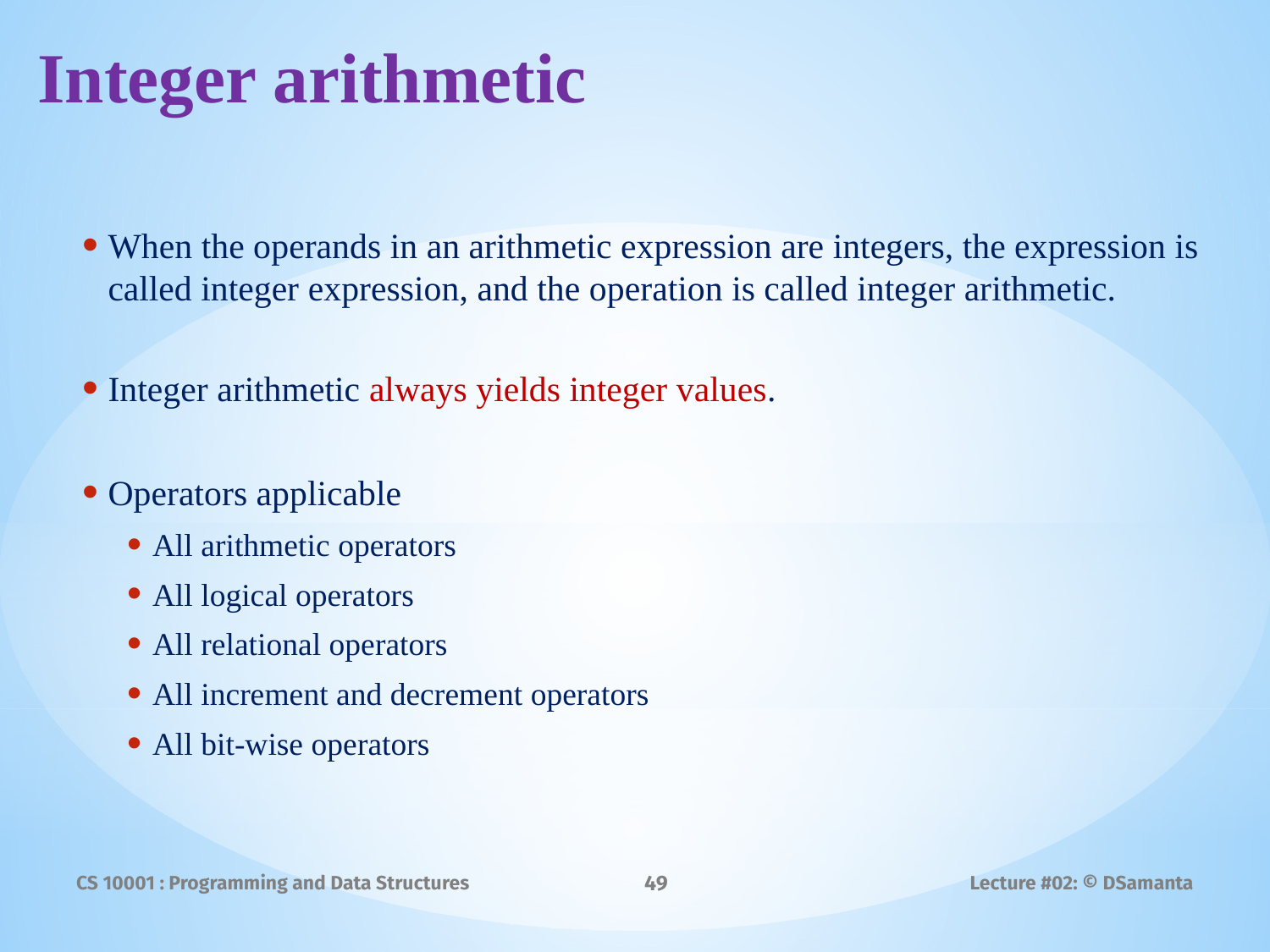

# Integer arithmetic

When the operands in an arithmetic expression are integers, the expression is called integer expression, and the operation is called integer arithmetic.

Integer arithmetic always yields integer values.

Operators applicable
All arithmetic operators
All logical operators
All relational operators
All increment and decrement operators
All bit-wise operators

CS 10001 : Programming and Data Structures
49
Lecture #02: © DSamanta